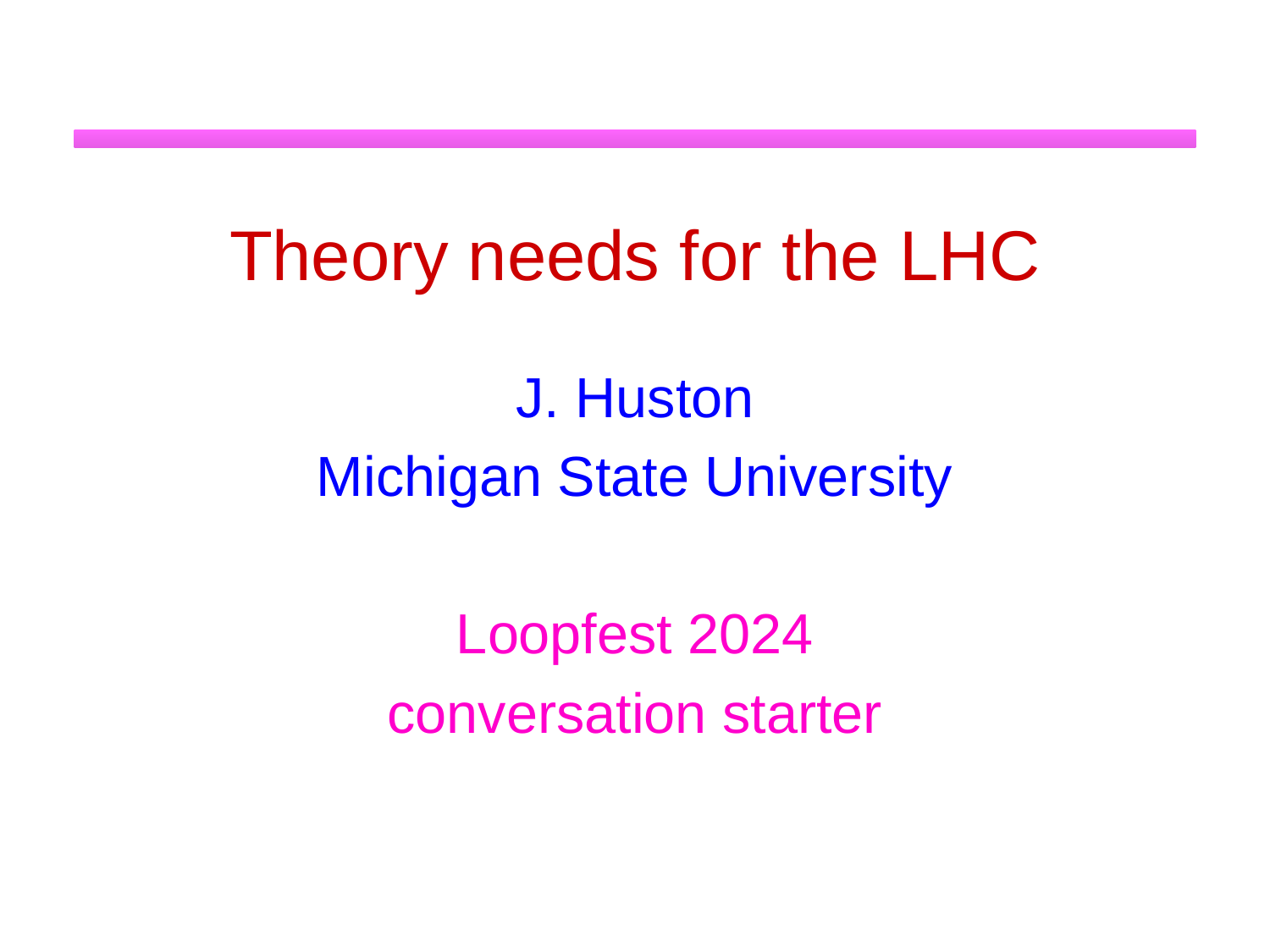

# Theory needs for the LHC
J. Huston
Michigan State University

Loopfest 2024
conversation starter